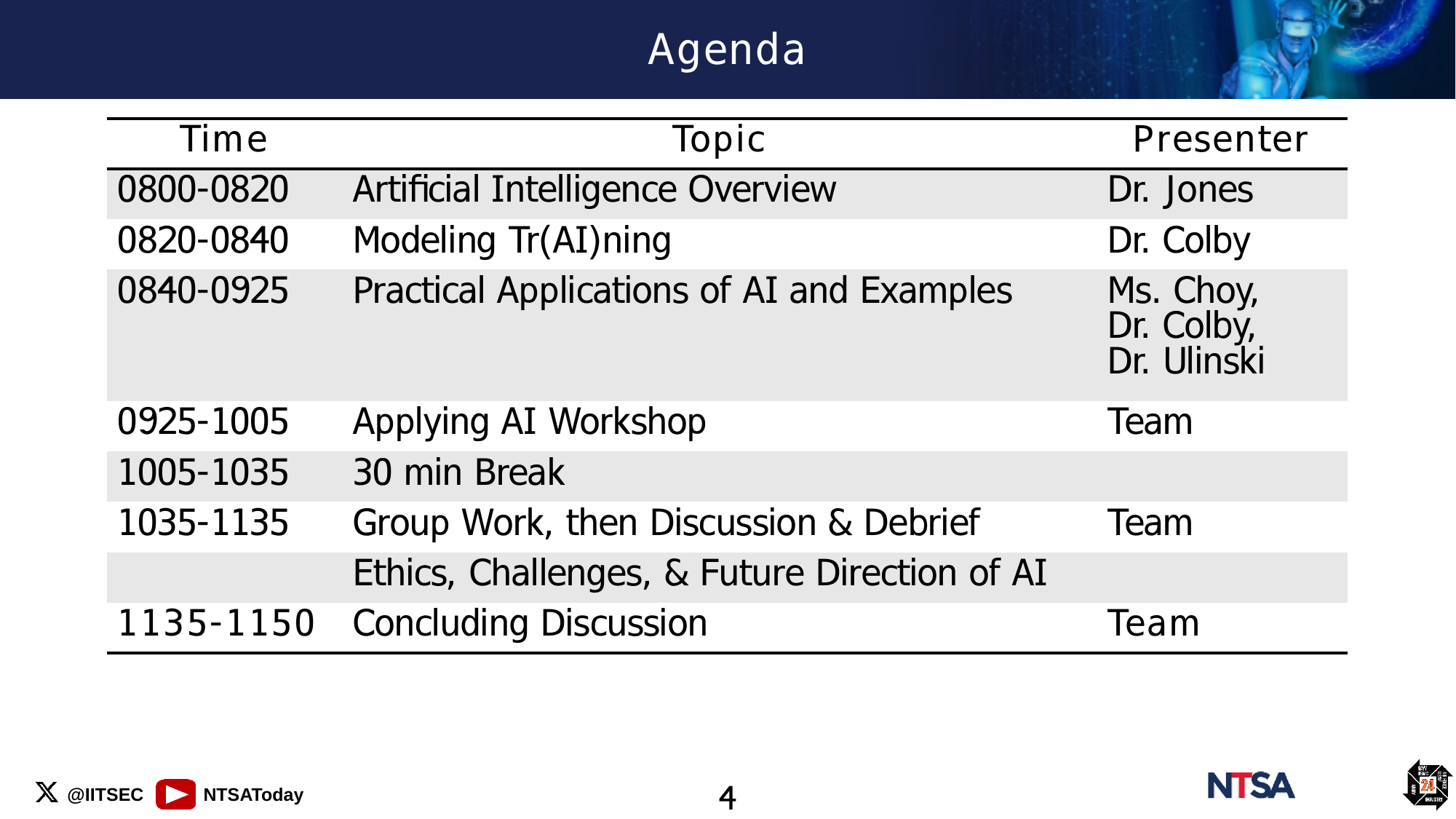

# Agenda
| Time | Topic | Presenter |
| --- | --- | --- |
| 0800-0820 | Artificial Intelligence Overview | Dr. Jones |
| 0820-0840 | Modeling Tr(AI)ning | Dr. Colby |
| 0840-0925 | Practical Applications of AI and Examples | Ms. Choy, Dr. Colby, Dr. Ulinski |
| 0925-1005 | Applying AI Workshop | Team |
| 1005-1035 | 30 min Break |  |
| 1035-1135 | Group Work, then Discussion & Debrief | Team |
|  | Ethics, Challenges, & Future Direction of AI |  |
| 1135-1150 | Concluding Discussion | Team |
4